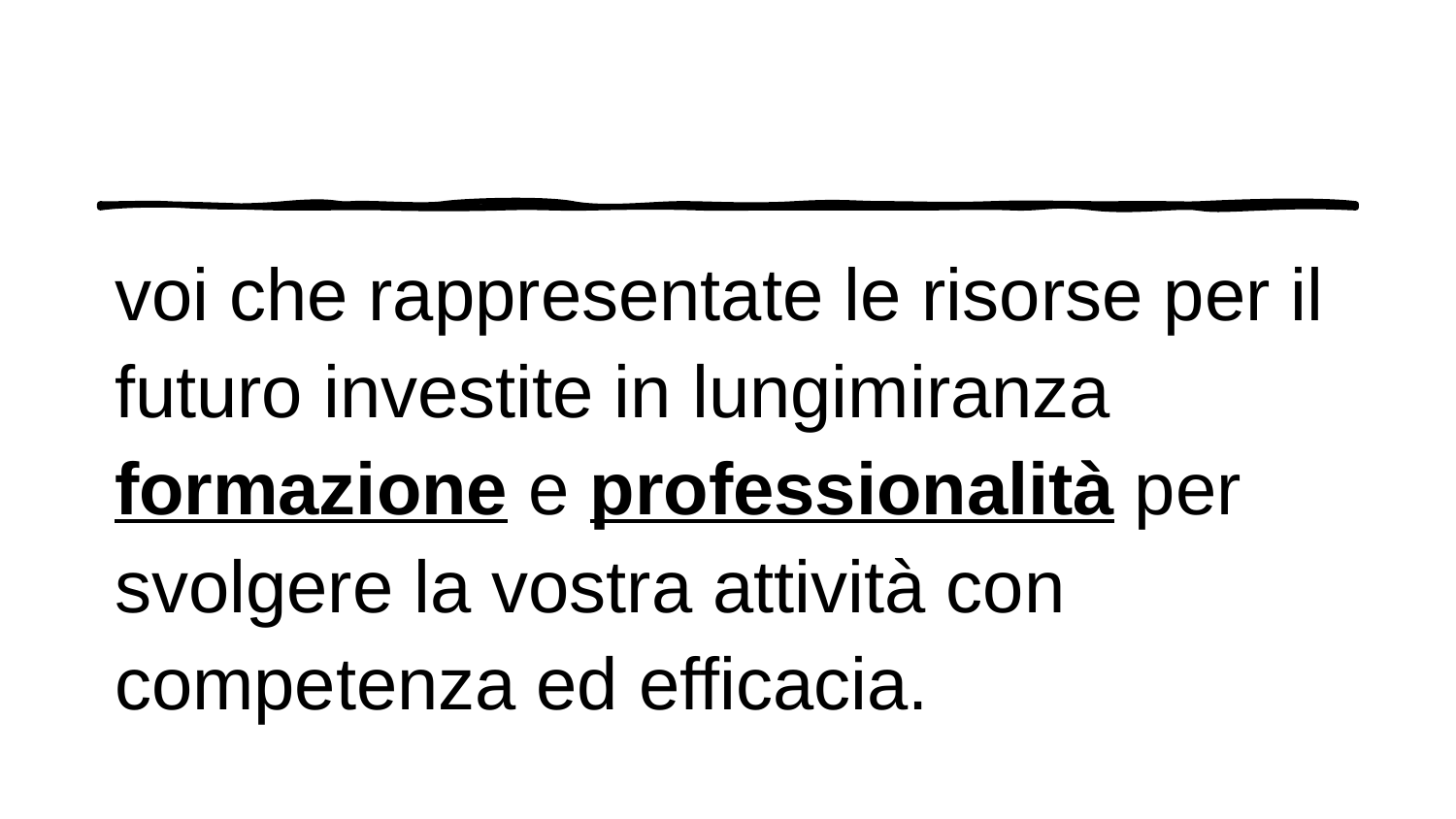

# Un invito rivolto ai giovani
voi che rappresentate le risorse per il futuro investite in lungimiranza formazione e professionalità per svolgere la vostra attività con competenza ed efficacia.